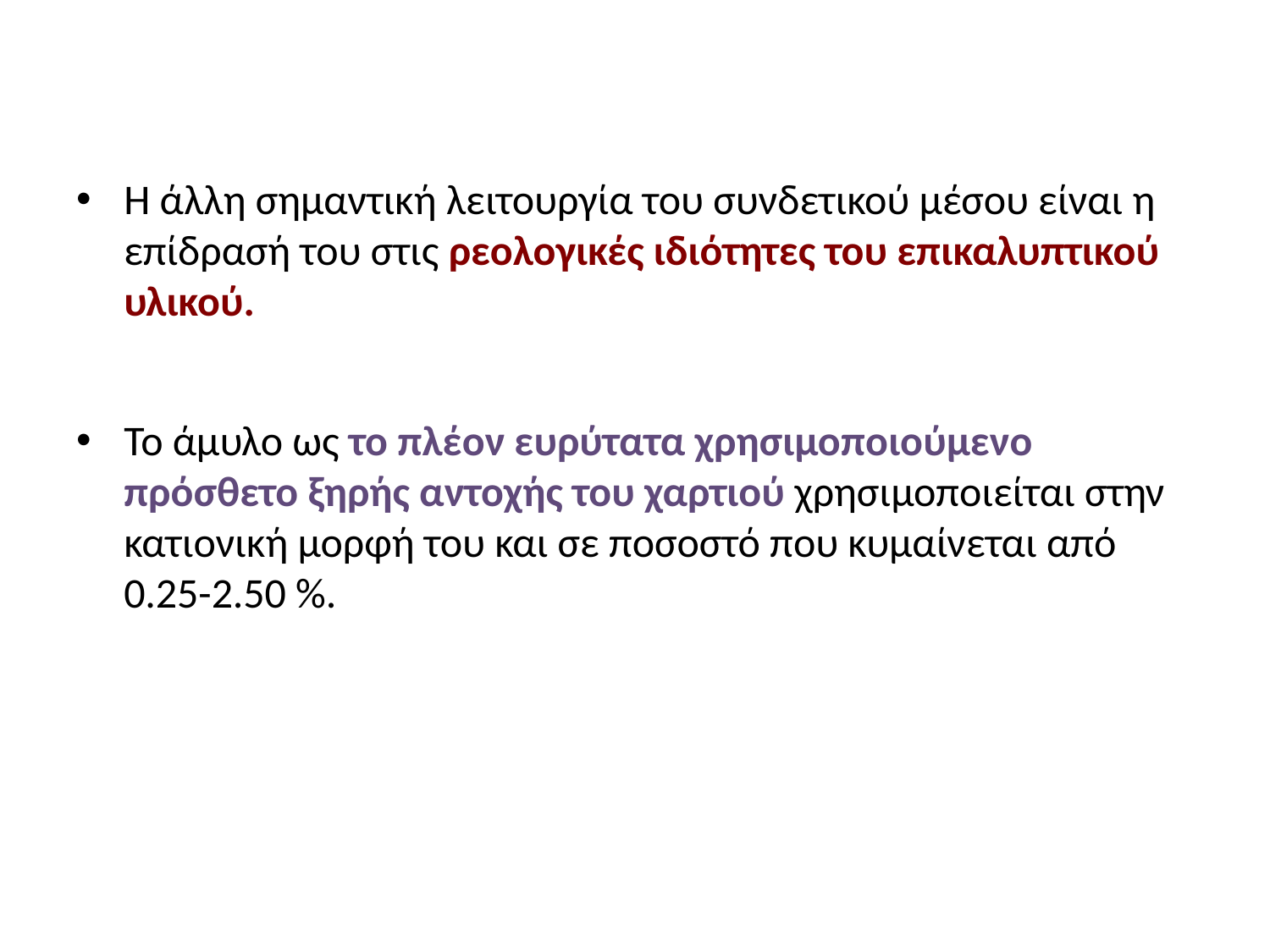

#
Η άλλη σημαντική λειτουργία του συνδετικού μέσου είναι η επίδρασή του στις ρεολογικές ιδιότητες του επικαλυπτικού υλικού.

Το άμυλο ως το πλέον ευρύτατα χρησιμοποιούμενο πρόσθετο ξηρής αντοχής του χαρτιού χρησιμοποιείται στην κατιονική μορφή του και σε ποσοστό που κυμαίνεται από 0.25-2.50 %.